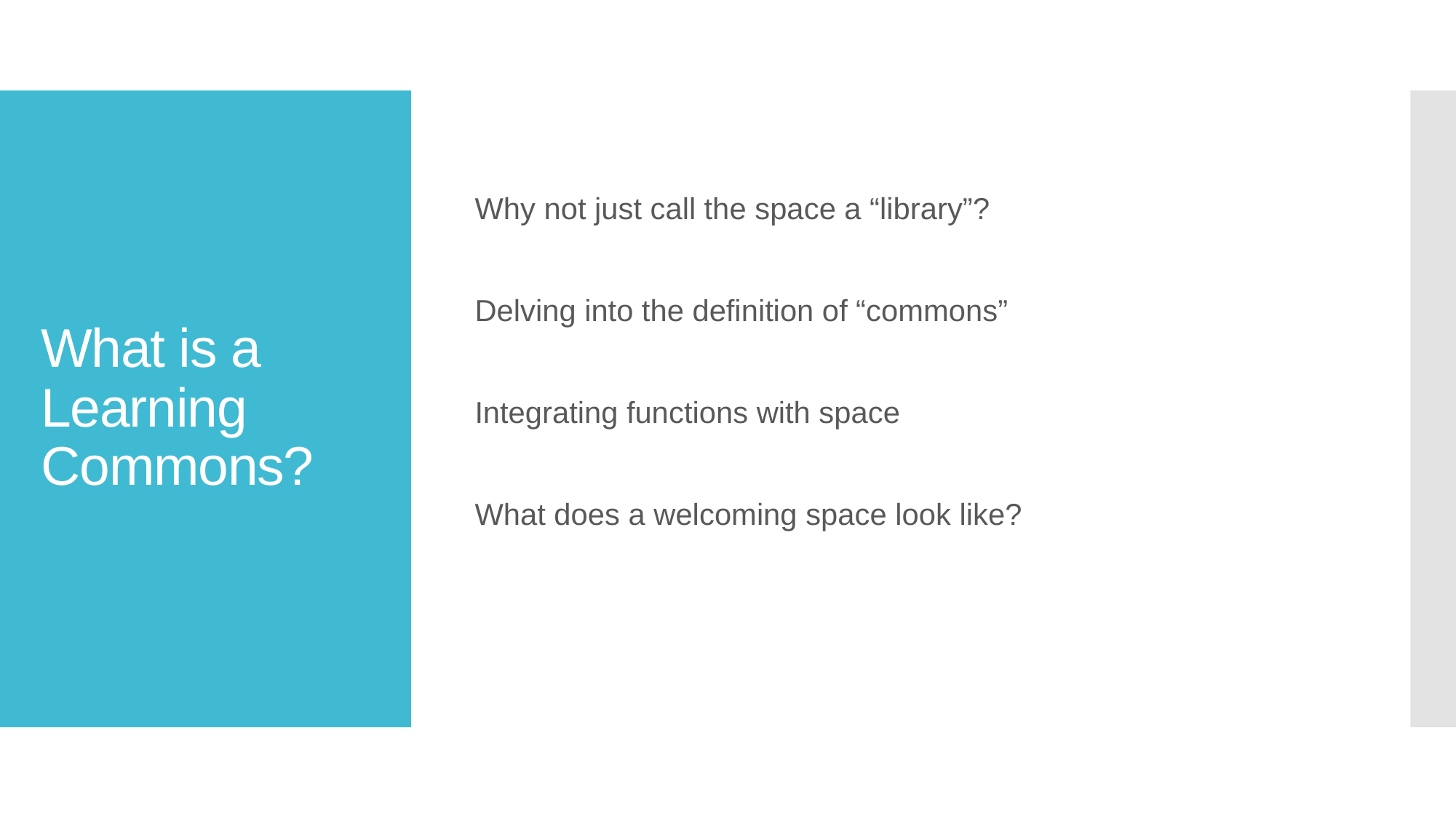

# What is a Learning Commons?
Why not just call the space a “library”?

Delving into the definition of “commons”

Integrating functions with space

What does a welcoming space look like?